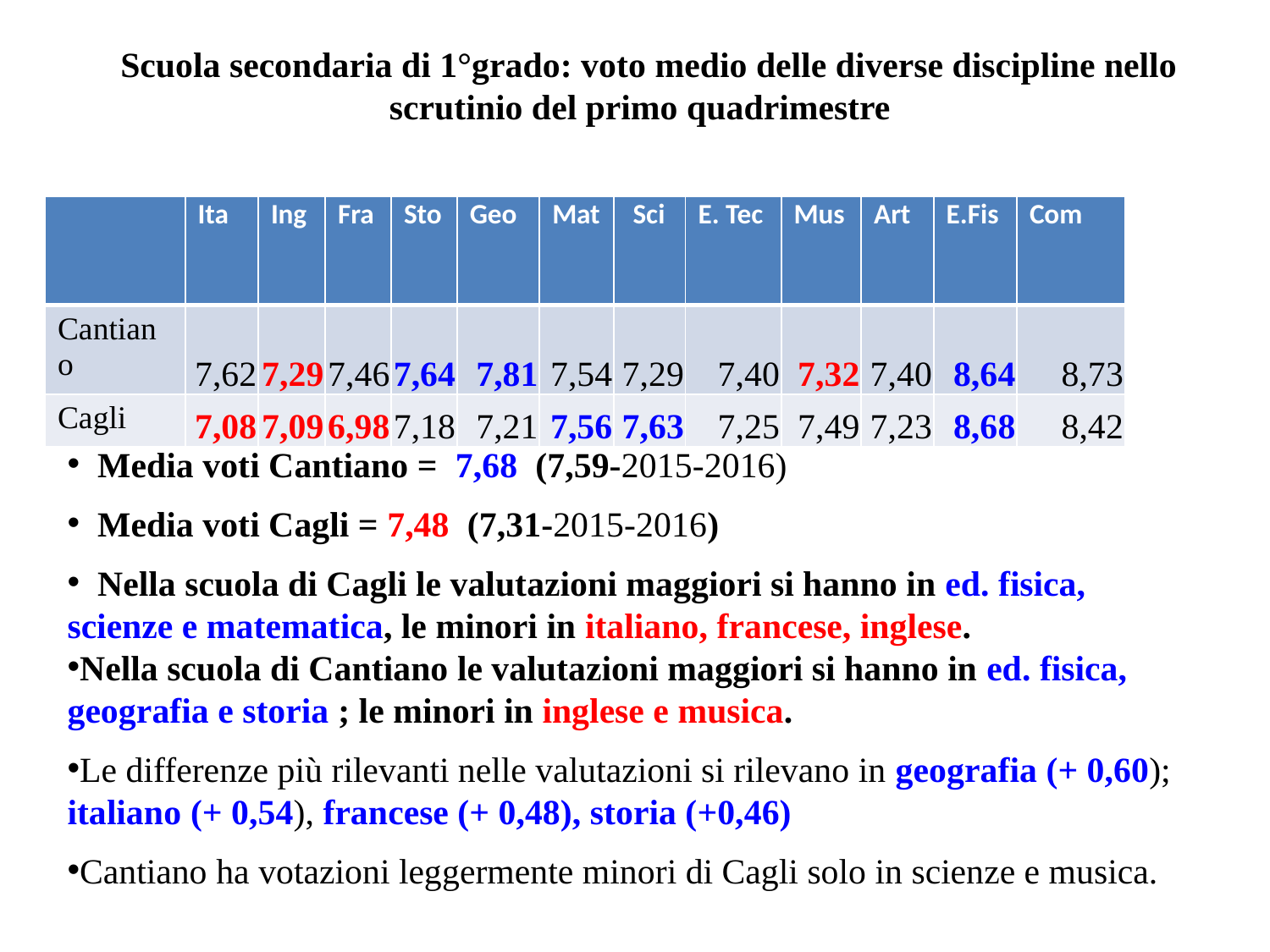

Scuola secondaria di 1°grado: voto medio delle diverse discipline nello scrutinio del primo quadrimestre
|  | Ita | Ing | Fra | Sto | Geo | Mat | Sci | E. Tec | Mus | Art | E.Fis | Com |
| --- | --- | --- | --- | --- | --- | --- | --- | --- | --- | --- | --- | --- |
| Cantiano | 7,62 | 7,29 | 7,46 | 7,64 | 7,81 | 7,54 | 7,29 | 7,40 | 7,32 | 7,40 | 8,64 | 8,73 |
| Cagli | 7,08 | 7,09 | 6,98 | 7,18 | 7,21 | 7,56 | 7,63 | 7,25 | 7,49 | 7,23 | 8,68 | 8,42 |
|  | Ita | Ing | Fra | Sto | Geo | Mat | Sci | E. Tec | Mus | Art | E.Fis | Com |
| --- | --- | --- | --- | --- | --- | --- | --- | --- | --- | --- | --- | --- |
| Cantiano |  |  |  |  |  |  |  |  |  |  |  |  |
| Cagli | 7,08 | 7,09 | 6,98 | 7,18 | 7,21 | 7,56 | 7,63 | 7,25 | 7,49 | 7,23 | 8,68 | 8,42 |
  Media voti Cantiano =  7,68  (7,59-2015-2016)

  Media voti Cagli = 7,48  (7,31-2015-2016)

  Nella scuola di Cagli le valutazioni maggiori si hanno in ed. fisica, scienze e matematica, le minori in italiano, francese, inglese.
Nella scuola di Cantiano le valutazioni maggiori si hanno in ed. fisica, geografia e storia ; le minori in inglese e musica.

Le differenze più rilevanti nelle valutazioni si rilevano in geografia (+ 0,60); italiano (+ 0,54), francese (+ 0,48), storia (+0,46)

Cantiano ha votazioni leggermente minori di Cagli solo in scienze e musica.